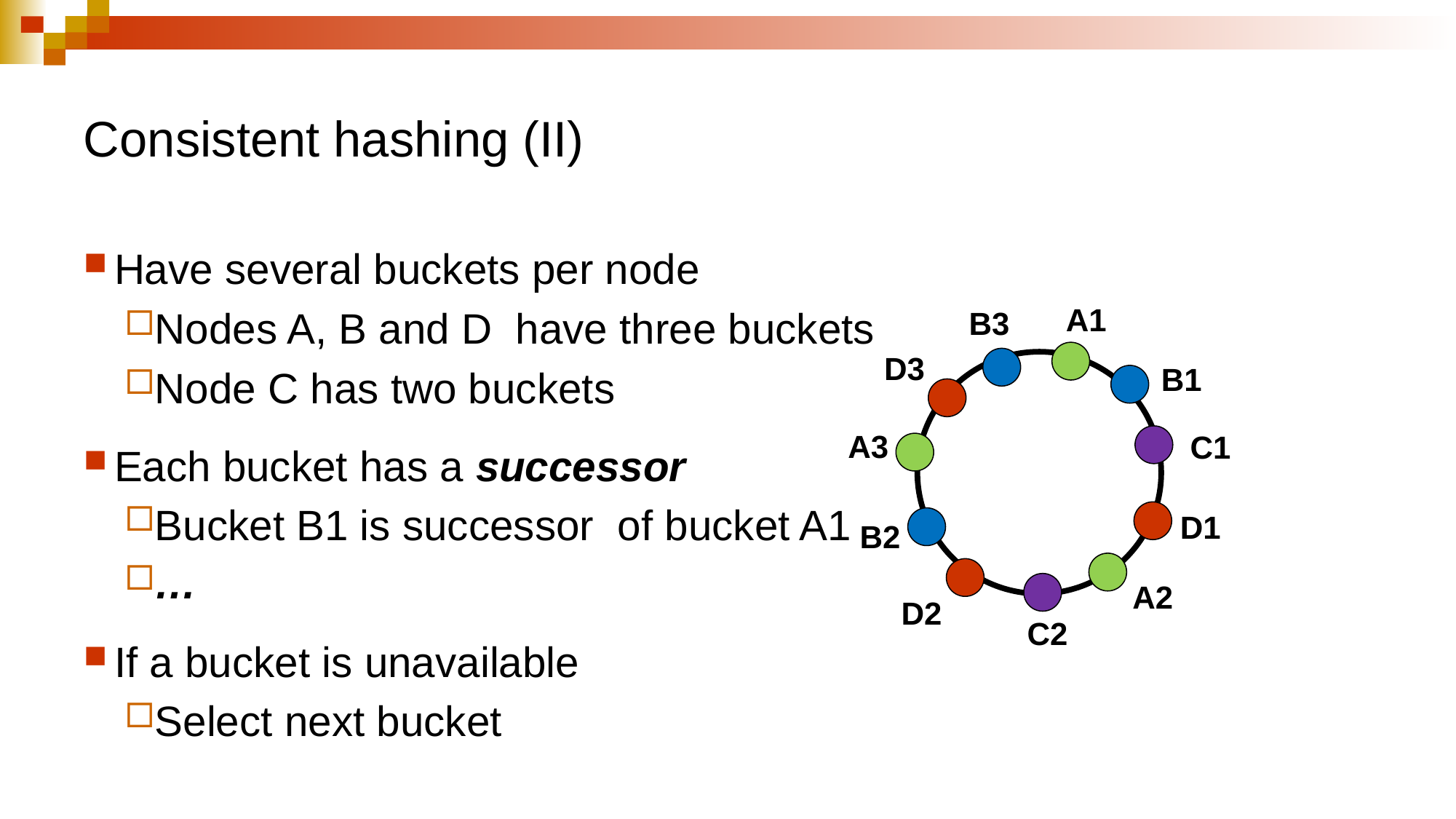

# Consistent hashing (II)
Have several buckets per node
Nodes A, B and D  have three buckets
Node C has two buckets
Each bucket has a successor
Bucket B1 is successor  of bucket A1
…
If a bucket is unavailable
Select next bucket
A1
B3
B1
A3
C1
D1
B2
A2
D2
C2

D3